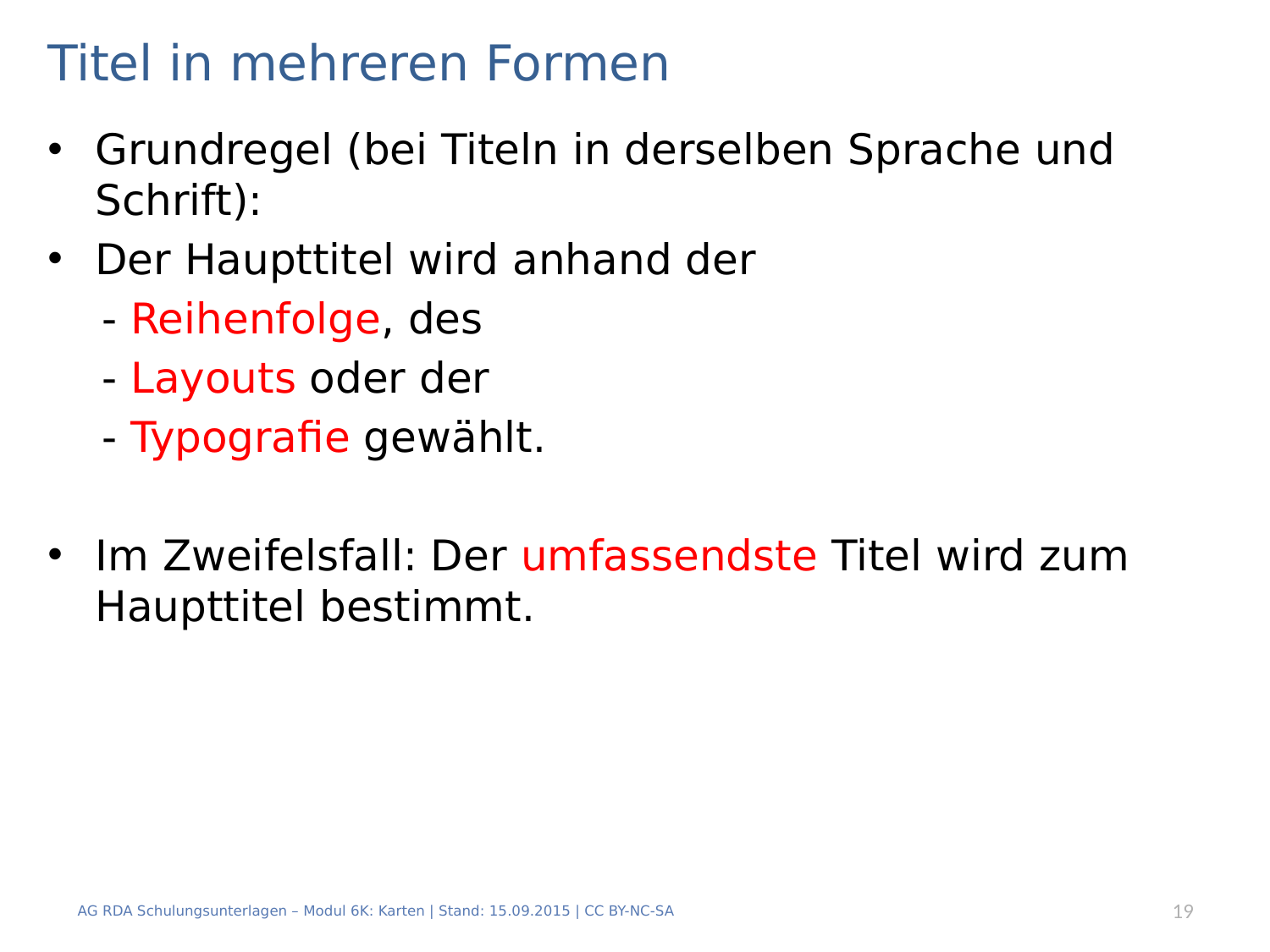

# Titel in mehreren Formen
Grundregel (bei Titeln in derselben Sprache und Schrift):
Der Haupttitel wird anhand der
    - Reihenfolge, des
    - Layouts oder der
    - Typografie gewählt.

Im Zweifelsfall: Der umfassendste Titel wird zum Haupttitel bestimmt.

AG RDA Schulungsunterlagen – Modul 6K: Karten | Stand: 15.09.2015 | CC BY-NC-SA
19